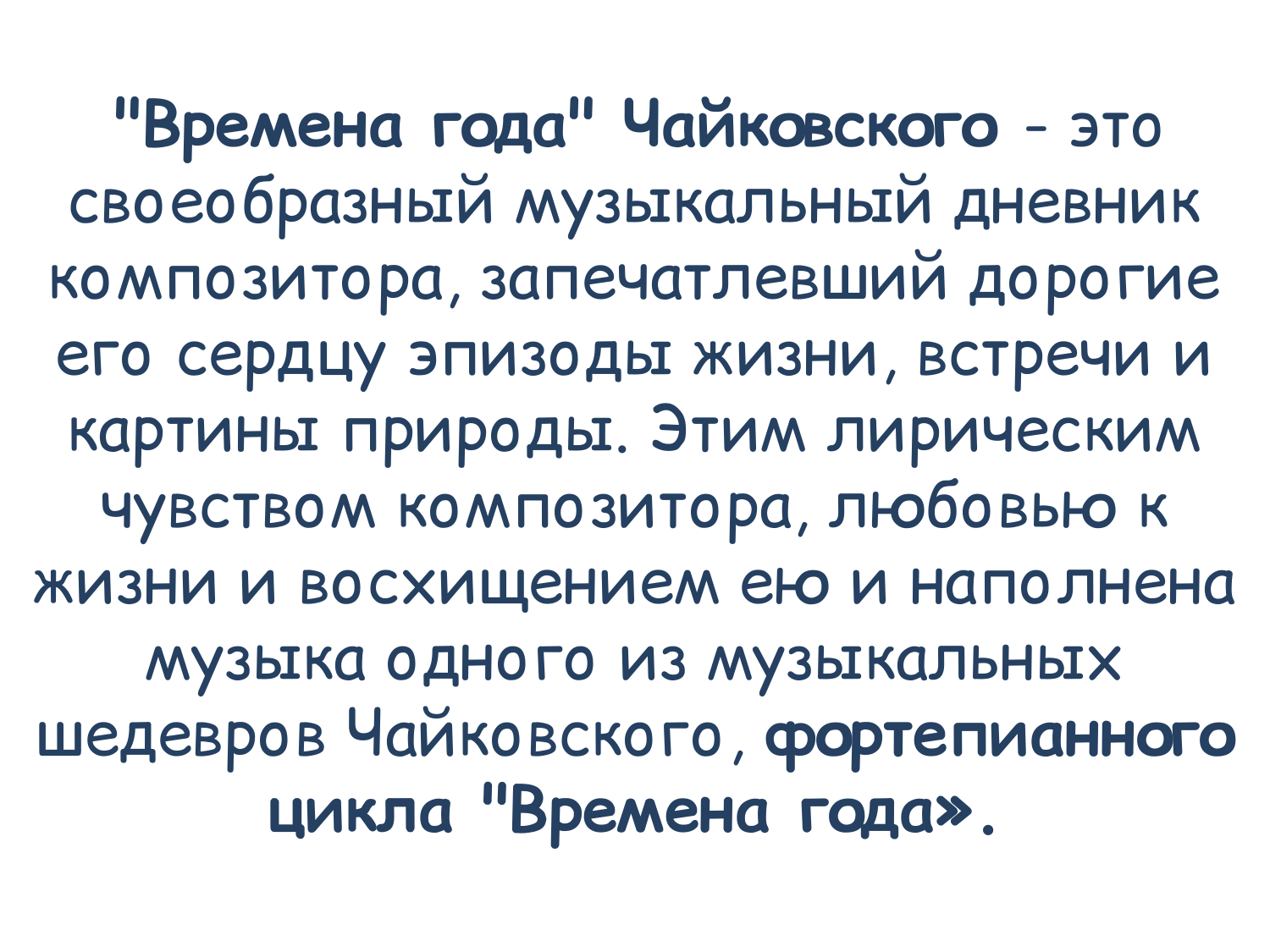

"Времена года" Чайковского - это своеобразный музыкальный дневник композитора, запечатлевший дорогие его сердцу эпизоды жизни, встречи и картины природы. Этим лирическим чувством композитора, любовью к жизни и восхищением ею и наполнена музыка одного из музыкальных шедевров Чайковского, фортепианного цикла "Времена года».